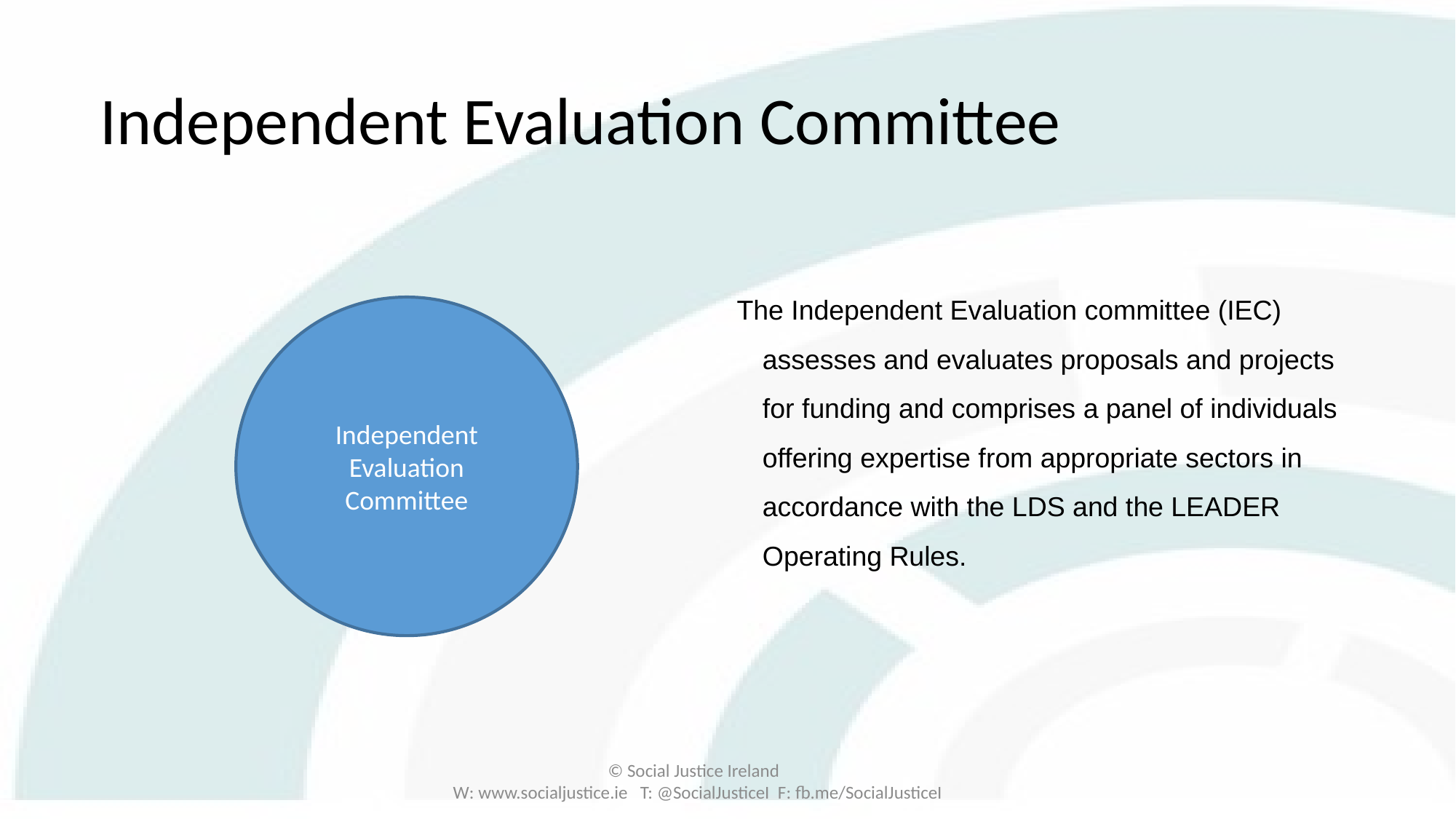

# Independent Evaluation Committee

The Independent Evaluation committee (IEC)  assesses and evaluates proposals and projects for funding and comprises a panel of individuals offering expertise from appropriate sectors in accordance with the LDS and the LEADER Operating Rules.
Independent Evaluation Committee
© Social Justice Ireland
W: www.socialjustice.ie   T: @SocialJusticeI  F: fb.me/SocialJusticeI